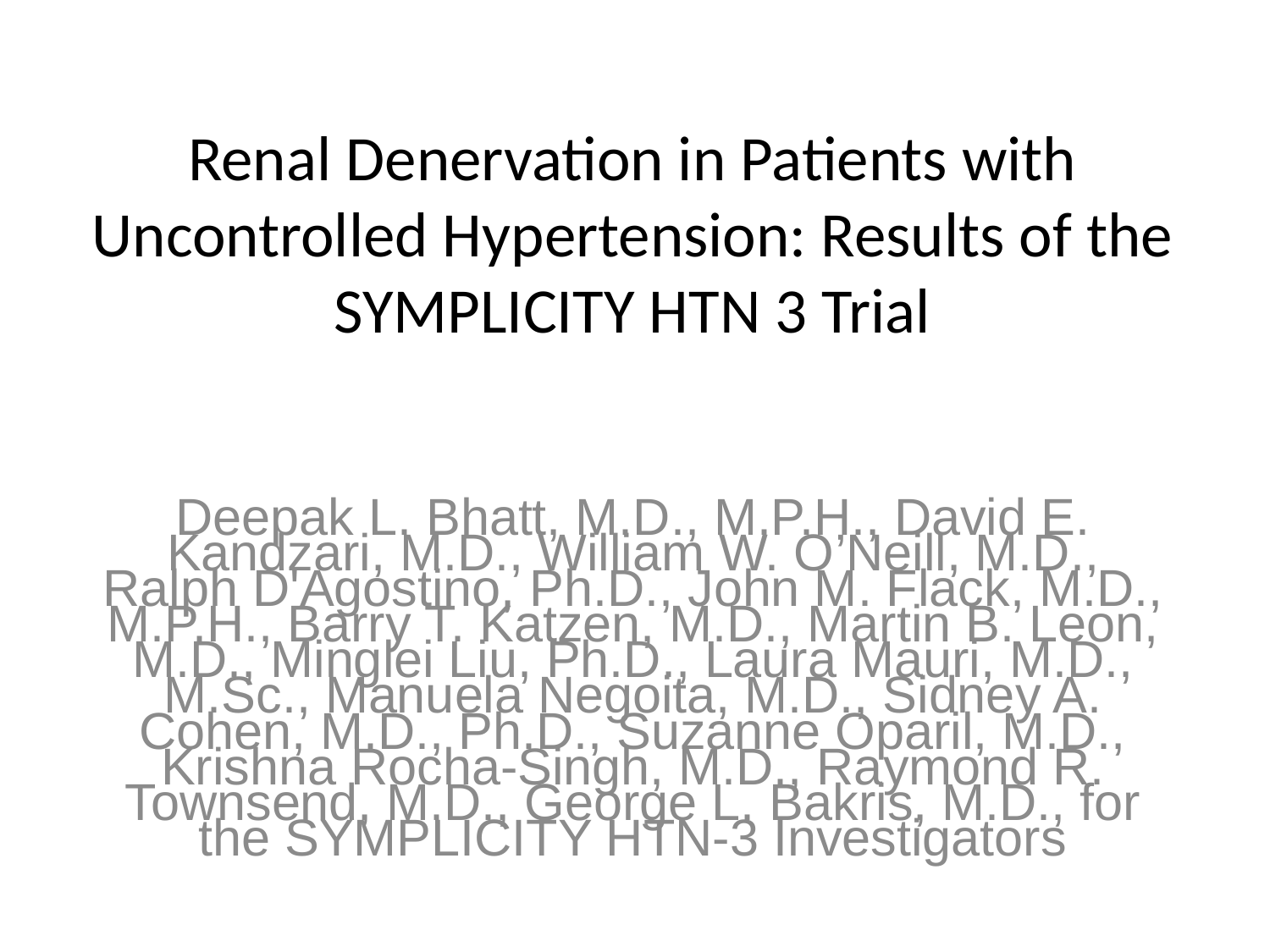

# Renal Denervation in Patients with Uncontrolled Hypertension: Results of the SYMPLICITY HTN 3 Trial
Deepak L. Bhatt, M.D., M.P.H., David E. Kandzari, M.D., William W. O’Neill, M.D., Ralph D'Agostino, Ph.D., John M. Flack, M.D., M.P.H., Barry T. Katzen, M.D., Martin B. Leon, M.D., Minglei Liu, Ph.D., Laura Mauri, M.D., M.Sc., Manuela Negoita, M.D., Sidney A. Cohen, M.D., Ph.D., Suzanne Oparil, M.D., Krishna Rocha-Singh, M.D., Raymond R. Townsend, M.D., George L. Bakris, M.D., for the SYMPLICITY HTN-3 Investigators